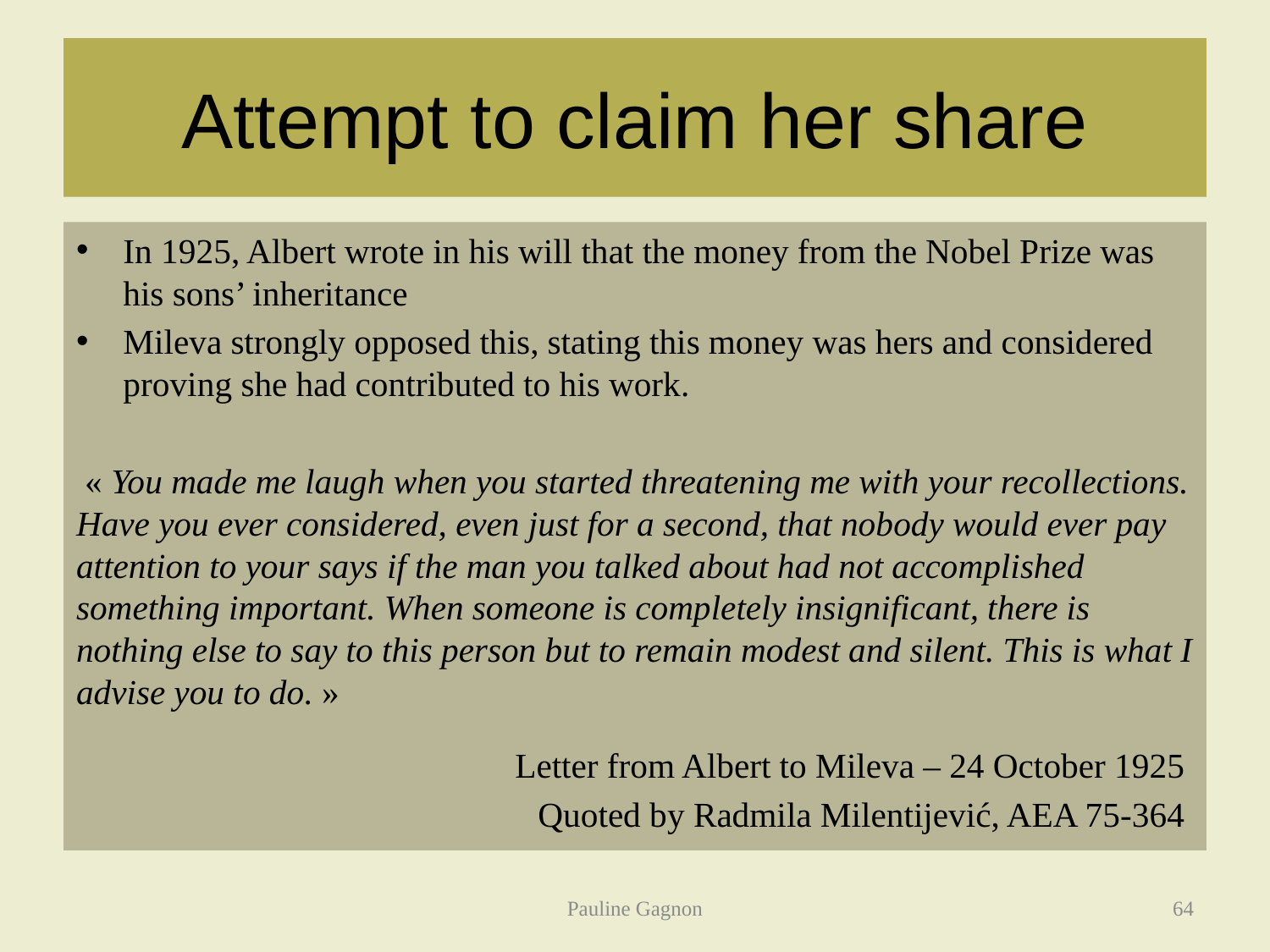

# Attempt to claim her share
In 1925, Albert wrote in his will that the money from the Nobel Prize was his sons’ inheritance
Mileva strongly opposed this, stating this money was hers and considered proving she had contributed to his work.

 « You made me laugh when you started threatening me with your recollections. Have you ever considered, even just for a second, that nobody would ever pay attention to your says if the man you talked about had not accomplished something important. When someone is completely insignificant, there is nothing else to say to this person but to remain modest and silent. This is what I advise you to do. »

Letter from Albert to Mileva – 24 October 1925
Quoted by Radmila Milentijević, AEA 75-364
Pauline Gagnon
64